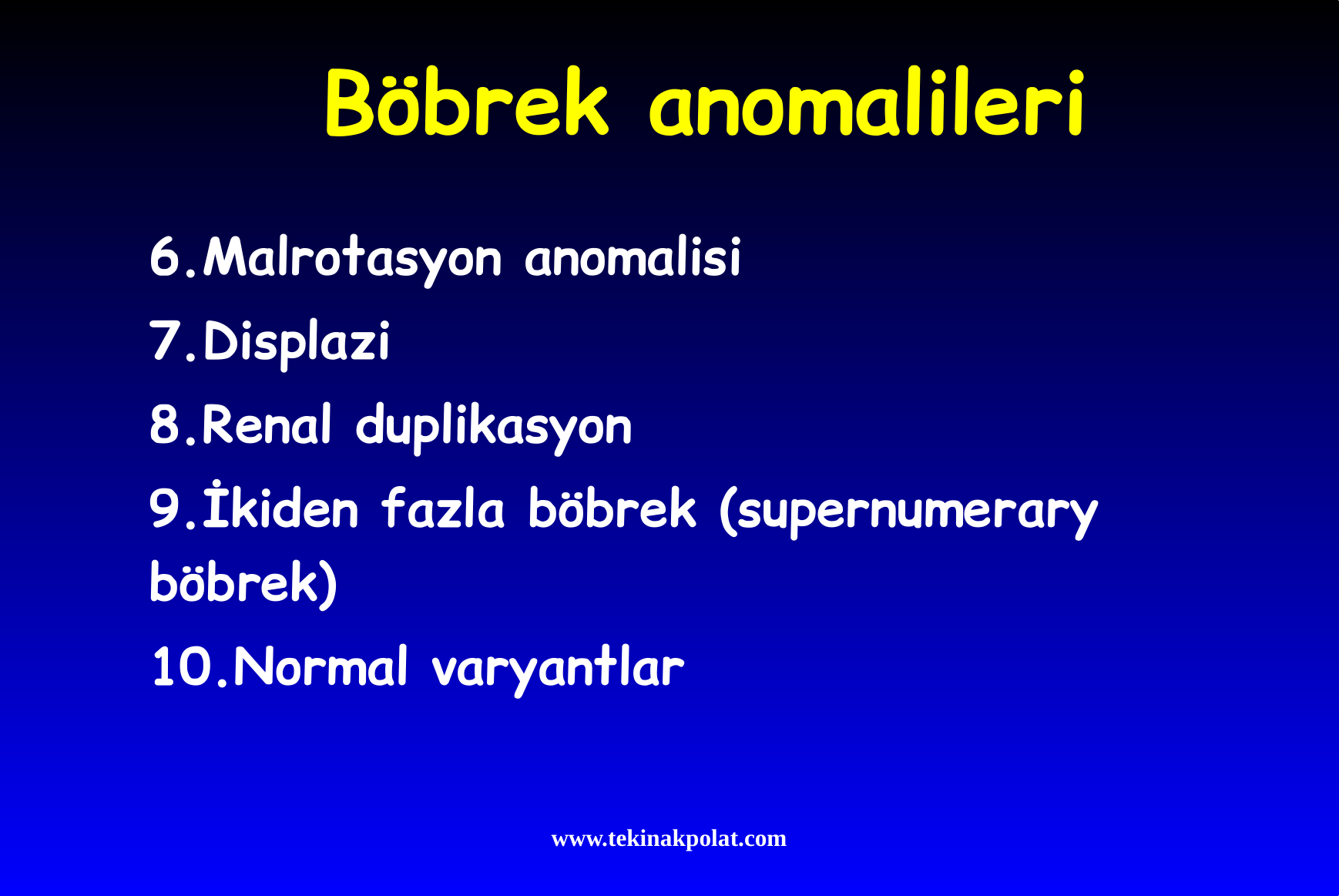

# Böbrek anomalileri
6.Malrotasyon anomalisi
7.Displazi
8.Renal duplikasyon
9.İkiden fazla böbrek (supernumerary böbrek)
10.Normal varyantlar

www.tekinakpolat.com